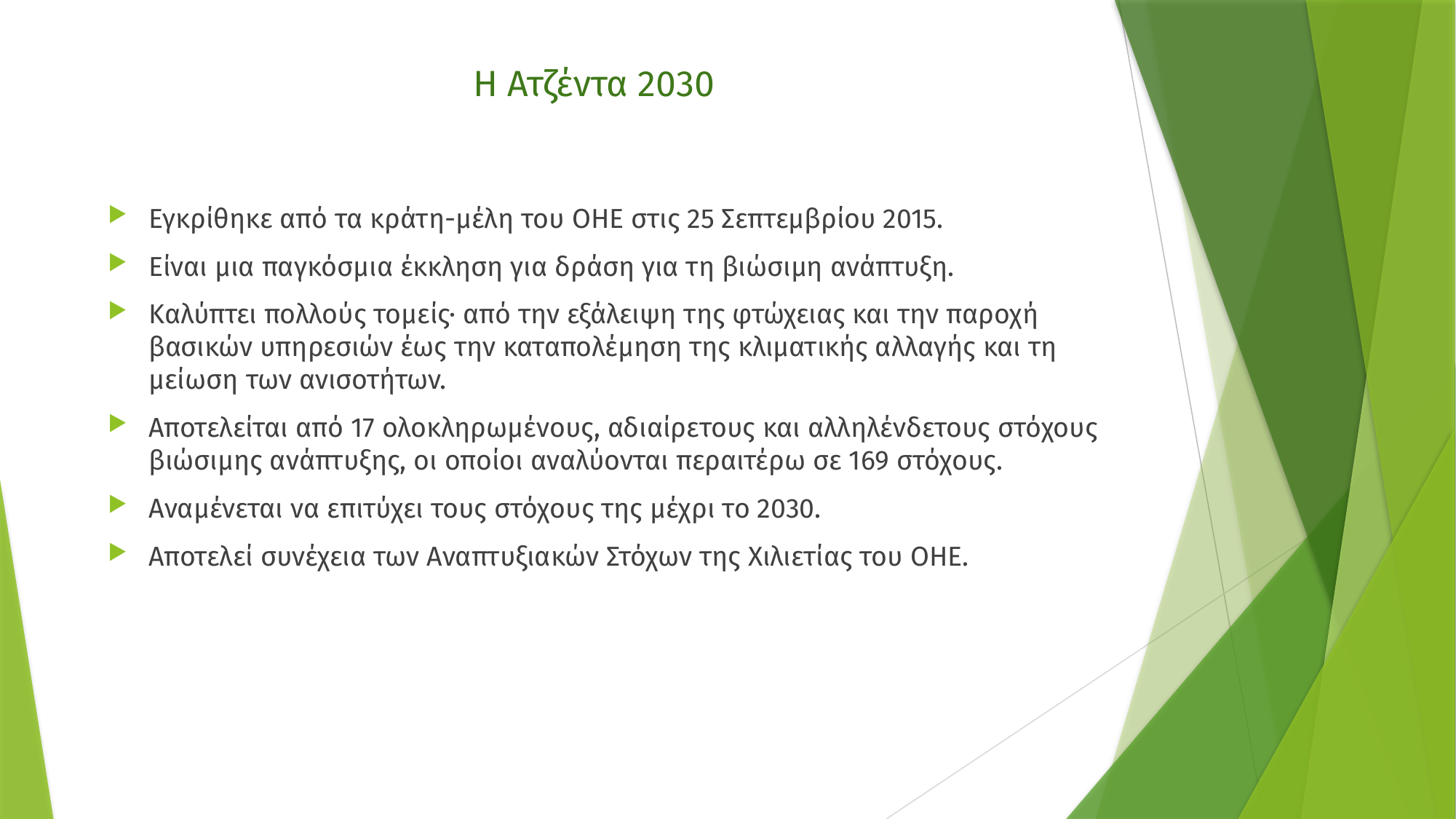

# Η Ατζέντα 2030
Εγκρίθηκε από τα κράτη-μέλη του ΟΗΕ στις 25 Σεπτεμβρίου 2015.
Είναι μια παγκόσμια έκκληση για δράση για τη βιώσιμη ανάπτυξη.
Καλύπτει πολλούς τομείς· από την εξάλειψη της φτώχειας και την παροχή βασικών υπηρεσιών έως την καταπολέμηση της κλιματικής αλλαγής και τη μείωση των ανισοτήτων.
Αποτελείται από 17 ολοκληρωμένους, αδιαίρετους και αλληλένδετους στόχους βιώσιμης ανάπτυξης, οι οποίοι αναλύονται περαιτέρω σε 169 στόχους.
Αναμένεται να επιτύχει τους στόχους της μέχρι το 2030.
Αποτελεί συνέχεια των Αναπτυξιακών Στόχων της Χιλιετίας του ΟΗΕ.